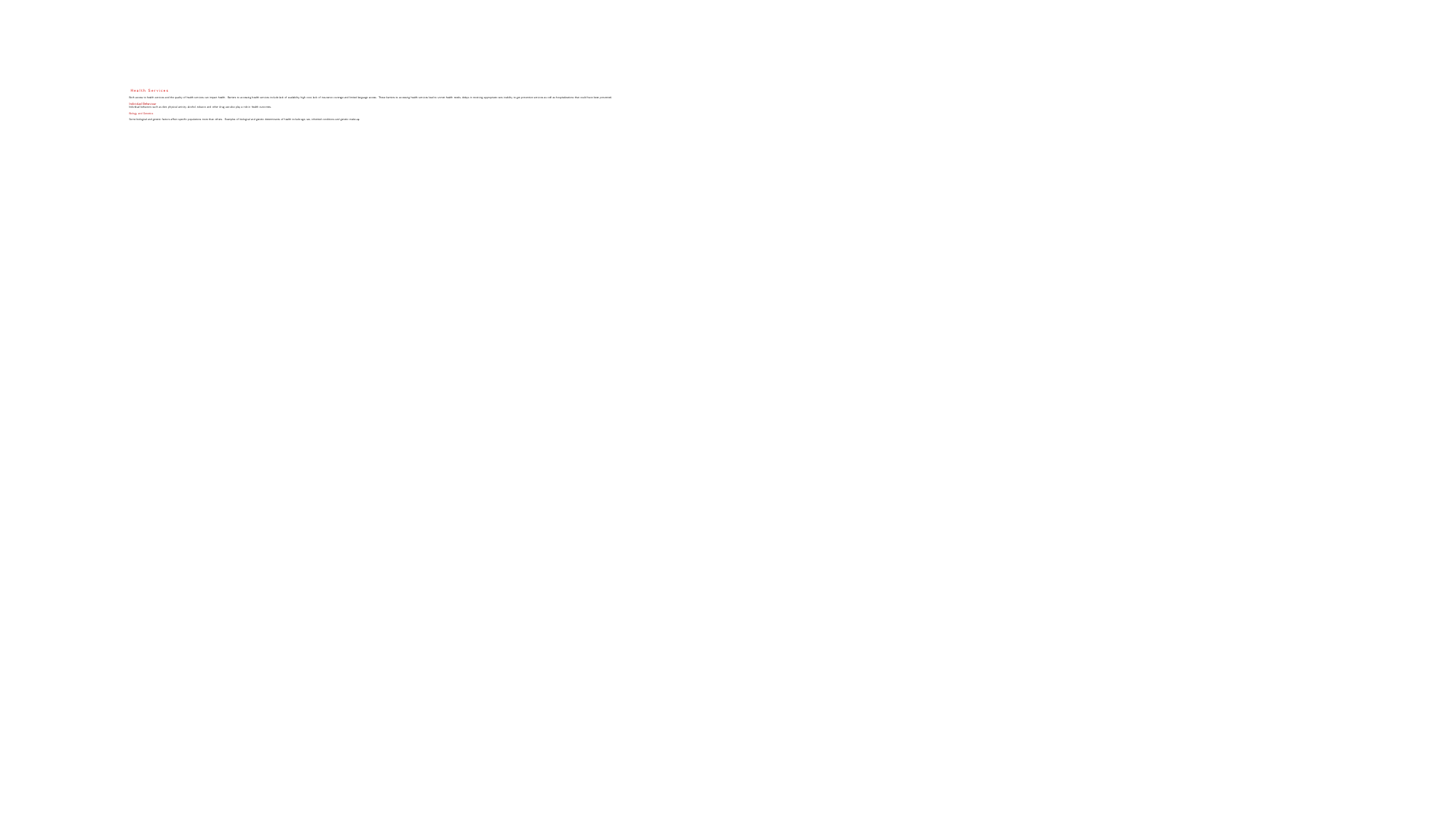

# Health Services Both access to health services and the quality of health services can impact health.  Barriers to accessing health services include lack of availability, high cost, lack of insurance coverage and limited language access.  These barriers to accessing health services lead to unmet health needs, delays in receiving appropriate care, inability to get preventive services as well as hospitalizations that could have been prevented. Individual Behaviour Individual behaviors such as diet, physical activity, alcohol, tobacco and other drug use also play a role in health outcomes. Biology and Genetics Some biological and genetic factors affect specific populations more than others.  Examples of biological and genetic determinants of health include age, sex, inherited conditions and genetic make-up.